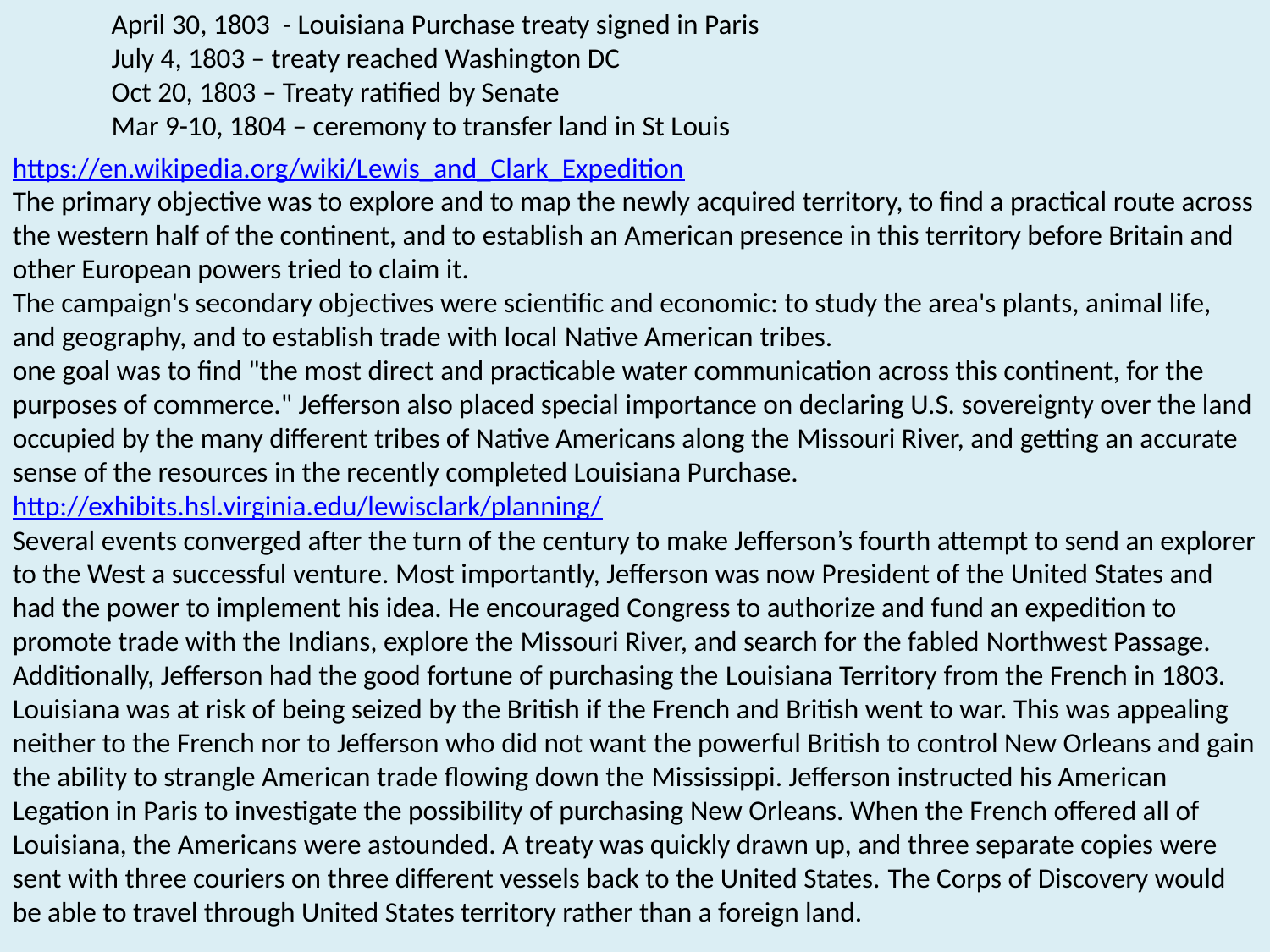

April 30, 1803  - Louisiana Purchase treaty signed in Paris
July 4, 1803 – treaty reached Washington DC
Oct 20, 1803 – Treaty ratified by Senate
Mar 9-10, 1804 – ceremony to transfer land in St Louis
https://en.wikipedia.org/wiki/Lewis_and_Clark_Expedition
The primary objective was to explore and to map the newly acquired territory, to find a practical route across the western half of the continent, and to establish an American presence in this territory before Britain and other European powers tried to claim it.
The campaign's secondary objectives were scientific and economic: to study the area's plants, animal life, and geography, and to establish trade with local Native American tribes.
one goal was to find "the most direct and practicable water communication across this continent, for the purposes of commerce." Jefferson also placed special importance on declaring U.S. sovereignty over the land occupied by the many different tribes of Native Americans along the Missouri River, and getting an accurate sense of the resources in the recently completed Louisiana Purchase.
http://exhibits.hsl.virginia.edu/lewisclark/planning/
Several events converged after the turn of the century to make Jefferson’s fourth attempt to send an explorer to the West a successful venture. Most importantly, Jefferson was now President of the United States and had the power to implement his idea. He encouraged Congress to authorize and fund an expedition to promote trade with the Indians, explore the Missouri River, and search for the fabled Northwest Passage. Additionally, Jefferson had the good fortune of purchasing the Louisiana Territory from the French in 1803. Louisiana was at risk of being seized by the British if the French and British went to war. This was appealing neither to the French nor to Jefferson who did not want the powerful British to control New Orleans and gain the ability to strangle American trade flowing down the Mississippi. Jefferson instructed his American Legation in Paris to investigate the possibility of purchasing New Orleans. When the French offered all of Louisiana, the Americans were astounded. A treaty was quickly drawn up, and three separate copies were sent with three couriers on three different vessels back to the United States. The Corps of Discovery would be able to travel through United States territory rather than a foreign land.